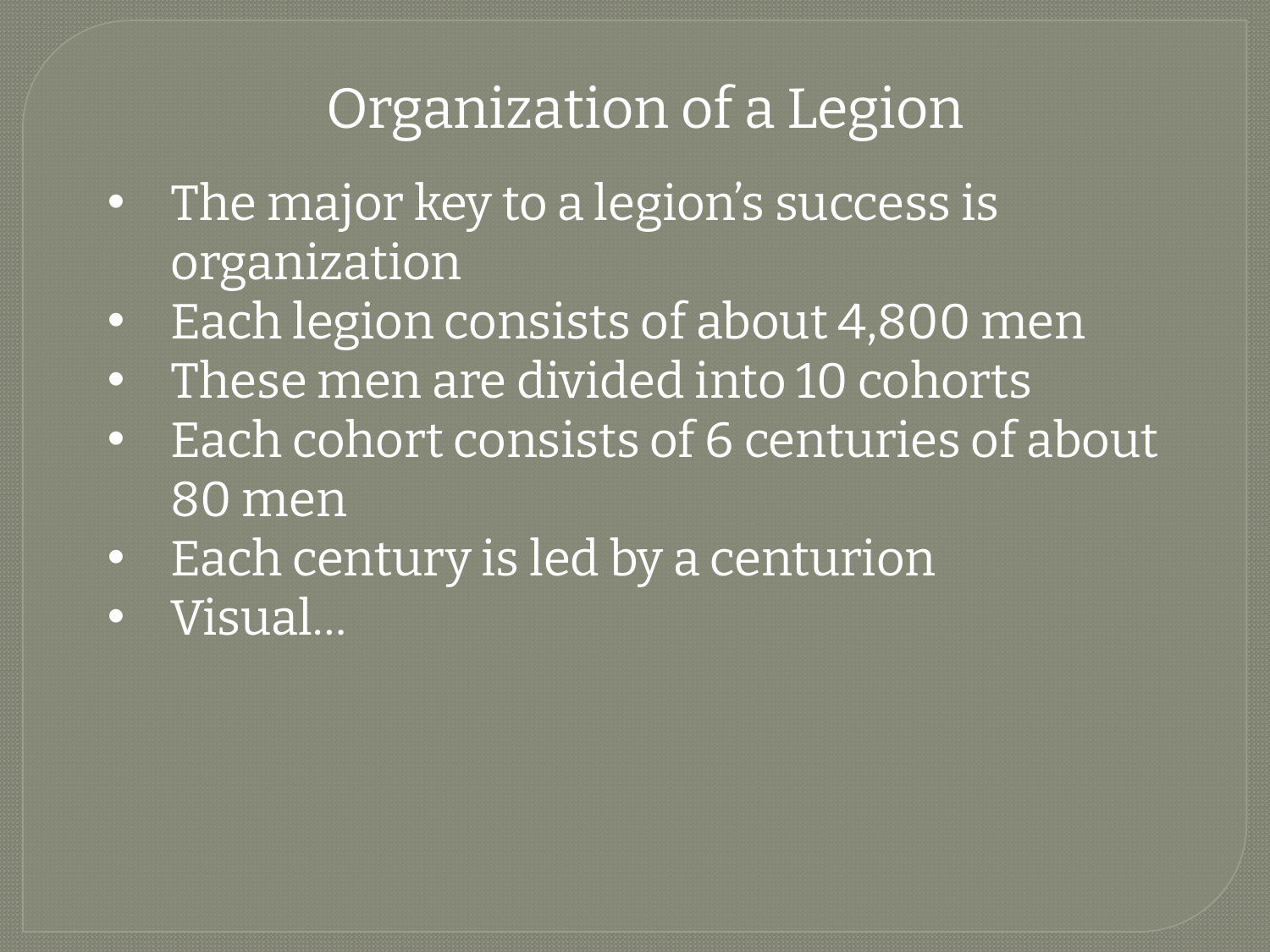

Organization of a Legion
The major key to a legion’s success is organization
Each legion consists of about 4,800 men
These men are divided into 10 cohorts
Each cohort consists of 6 centuries of about 80 men
Each century is led by a centurion
Visual…